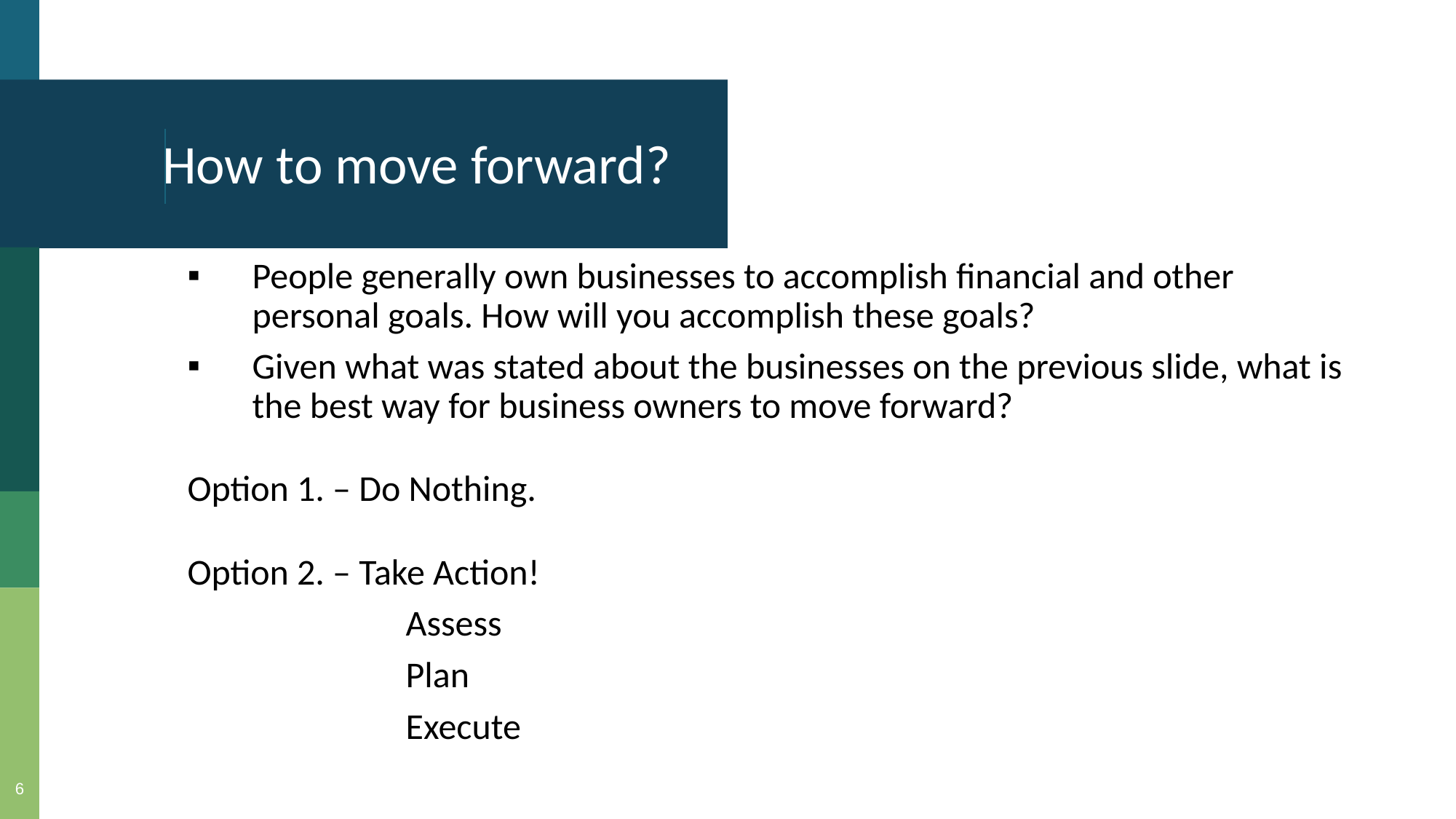

# How to move forward?

People generally own businesses to accomplish financial and other personal goals. How will you accomplish these goals?
Given what was stated about the businesses on the previous slide, what is the best way for business owners to move forward?

Option 1. – Do Nothing.

Option 2. – Take Action!
		Assess
		Plan
		Execute

6